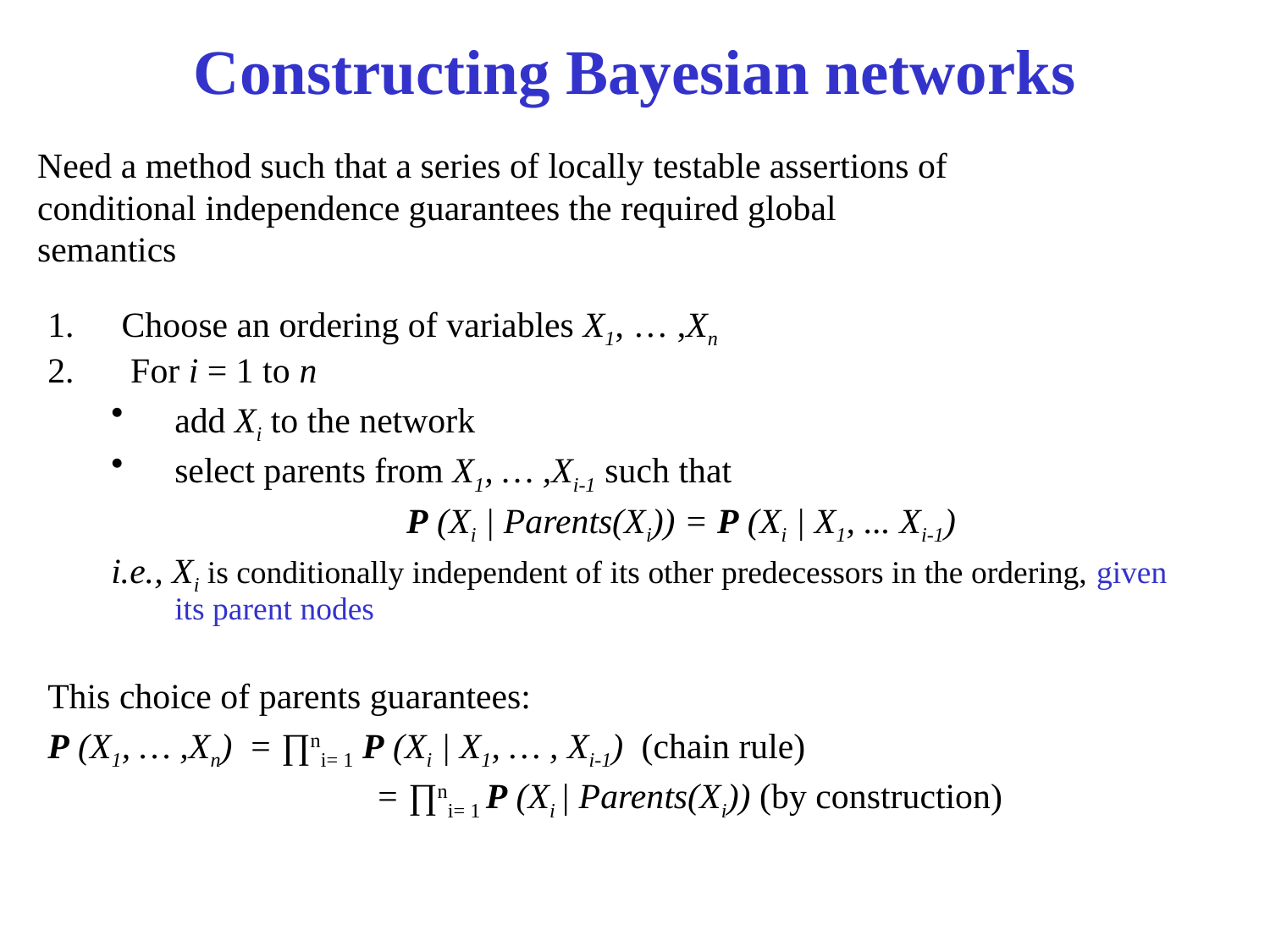

# Constructing Bayesian networks
Need a method such that a series of locally testable assertions of
conditional independence guarantees the required global semantics
Choose an ordering of variables X1, … ,Xn
 For i = 1 to n
add Xi to the network
select parents from X1, … ,Xi-1 such that
	P (Xi | Parents(Xi)) = P (Xi | X1, ... Xi-1)
i.e., Xi is conditionally independent of its other predecessors in the ordering, given its parent nodes

This choice of parents guarantees:
P (X1, … ,Xn) 	= ∏ni= 1 P (Xi | X1, … , Xi-1)  (chain rule)
			= ∏ni= 1 P (Xi | Parents(Xi)) (by construction)